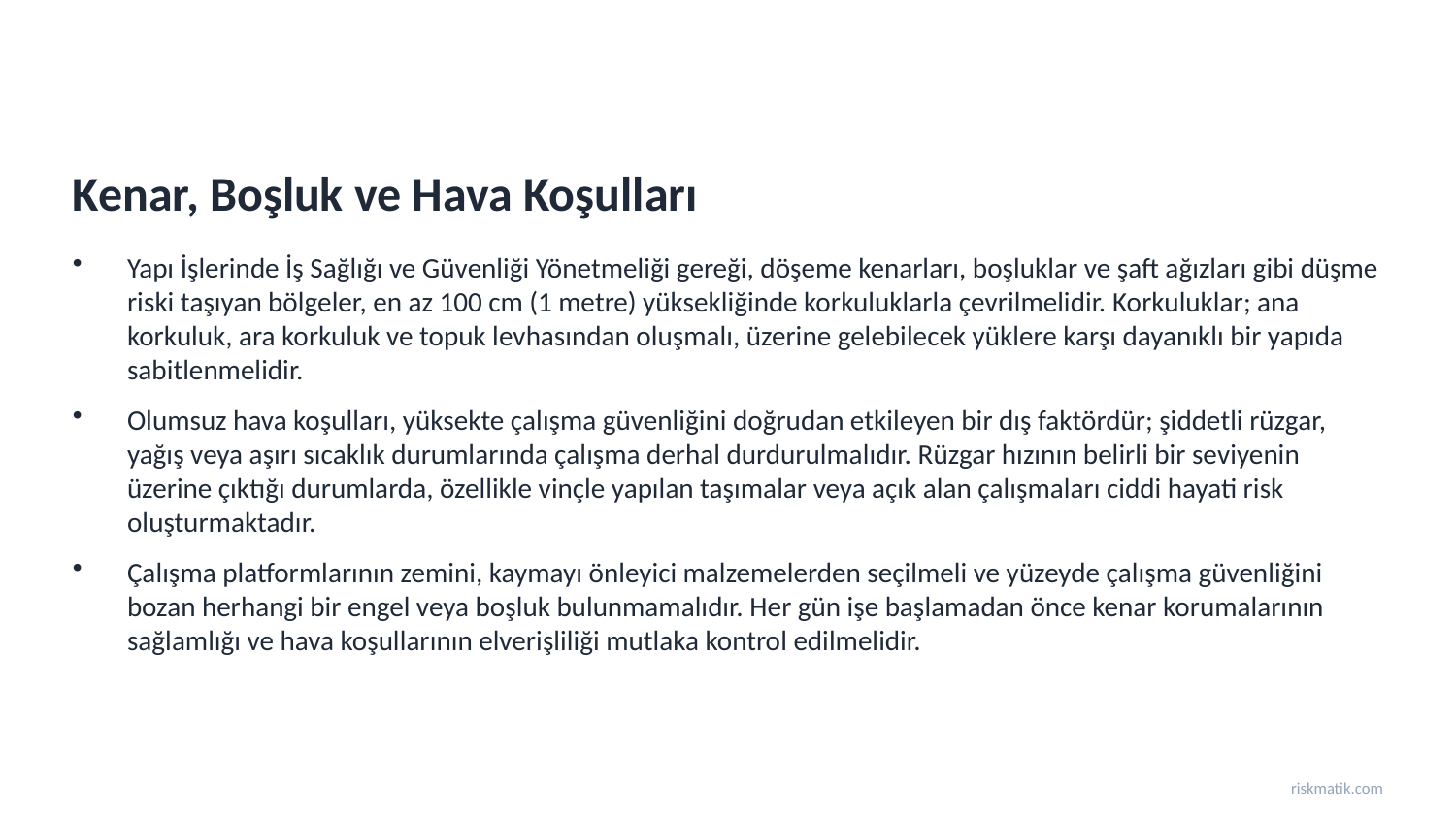

Kenar, Boşluk ve Hava Koşulları
Yapı İşlerinde İş Sağlığı ve Güvenliği Yönetmeliği gereği, döşeme kenarları, boşluklar ve şaft ağızları gibi düşme riski taşıyan bölgeler, en az 100 cm (1 metre) yüksekliğinde korkuluklarla çevrilmelidir. Korkuluklar; ana korkuluk, ara korkuluk ve topuk levhasından oluşmalı, üzerine gelebilecek yüklere karşı dayanıklı bir yapıda sabitlenmelidir.
Olumsuz hava koşulları, yüksekte çalışma güvenliğini doğrudan etkileyen bir dış faktördür; şiddetli rüzgar, yağış veya aşırı sıcaklık durumlarında çalışma derhal durdurulmalıdır. Rüzgar hızının belirli bir seviyenin üzerine çıktığı durumlarda, özellikle vinçle yapılan taşımalar veya açık alan çalışmaları ciddi hayati risk oluşturmaktadır.
Çalışma platformlarının zemini, kaymayı önleyici malzemelerden seçilmeli ve yüzeyde çalışma güvenliğini bozan herhangi bir engel veya boşluk bulunmamalıdır. Her gün işe başlamadan önce kenar korumalarının sağlamlığı ve hava koşullarının elverişliliği mutlaka kontrol edilmelidir.
riskmatik.com